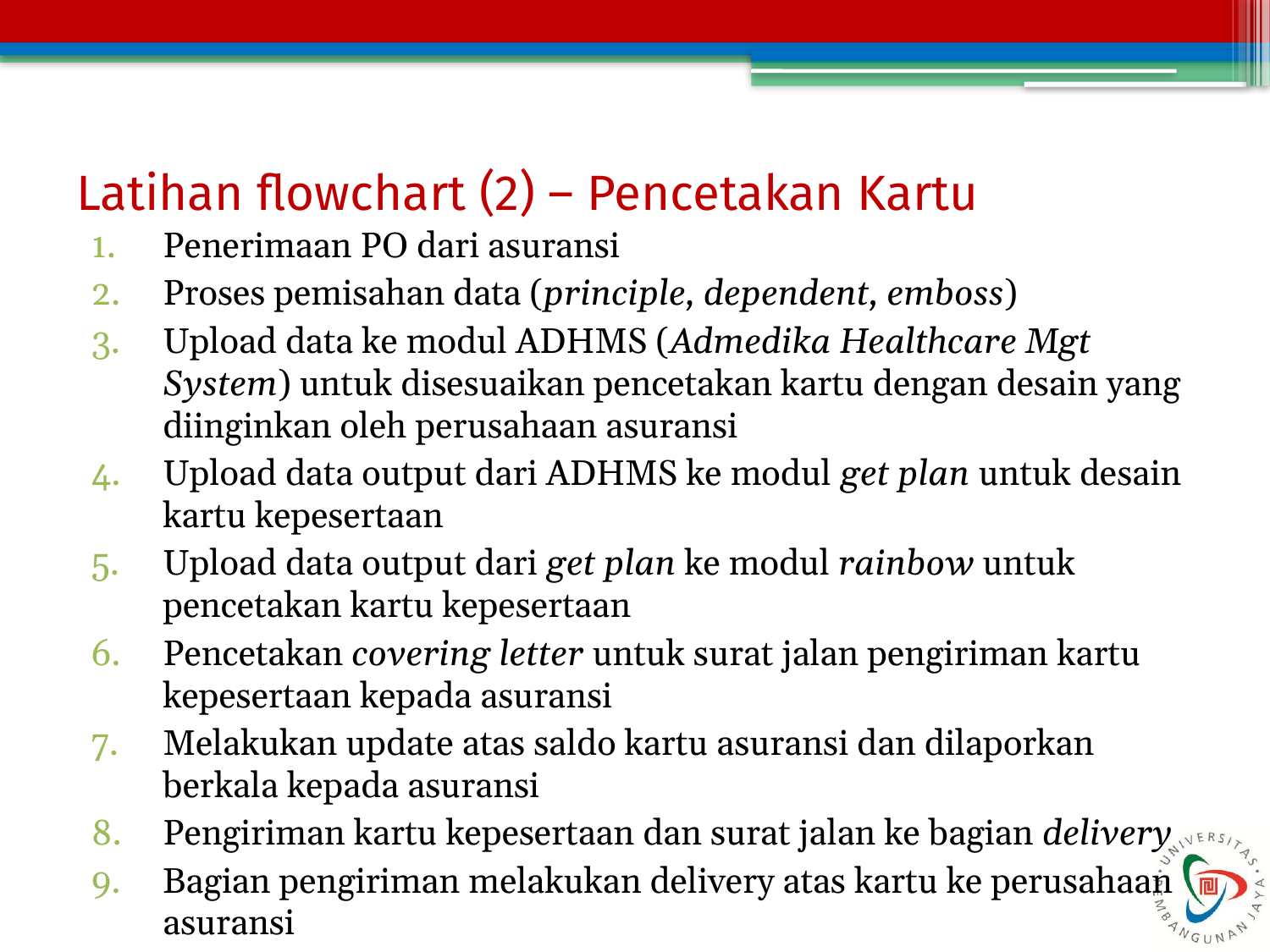

# Latihan flowchart (2) – Pencetakan Kartu
Penerimaan PO dari asuransi
Proses pemisahan data (principle, dependent, emboss)
Upload data ke modul ADHMS (Admedika Healthcare Mgt System) untuk disesuaikan pencetakan kartu dengan desain yang diinginkan oleh perusahaan asuransi
Upload data output dari ADHMS ke modul get plan untuk desain kartu kepesertaan
Upload data output dari get plan ke modul rainbow untuk pencetakan kartu kepesertaan
Pencetakan covering letter untuk surat jalan pengiriman kartu kepesertaan kepada asuransi
Melakukan update atas saldo kartu asuransi dan dilaporkan berkala kepada asuransi
Pengiriman kartu kepesertaan dan surat jalan ke bagian delivery
Bagian pengiriman melakukan delivery atas kartu ke perusahaan asuransi